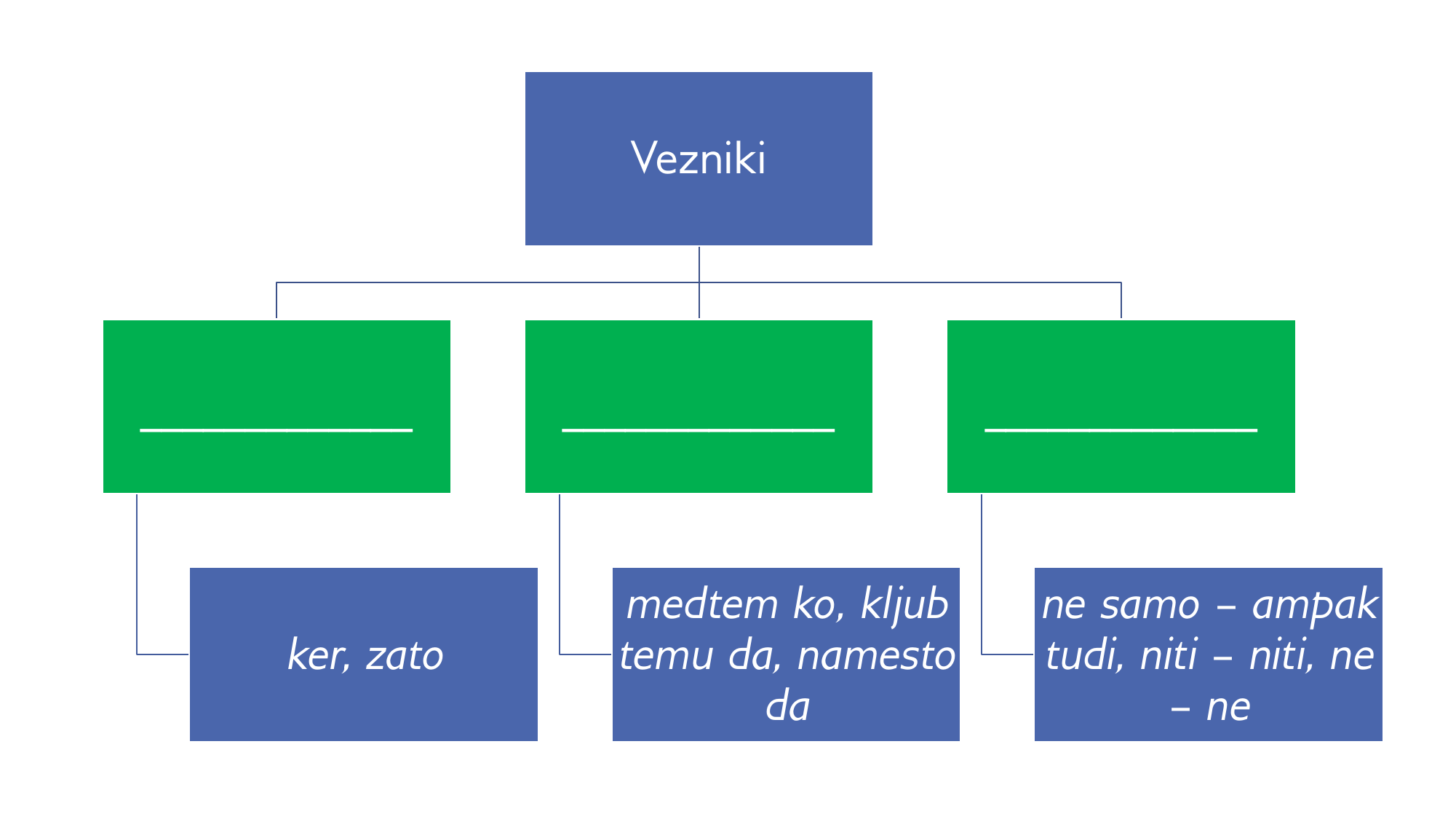

Vezniki
_____________
ker, zato
_____________
medtem ko, kljub temu da, namesto da
_____________
ne samo – ampak tudi, niti – niti, ne – ne